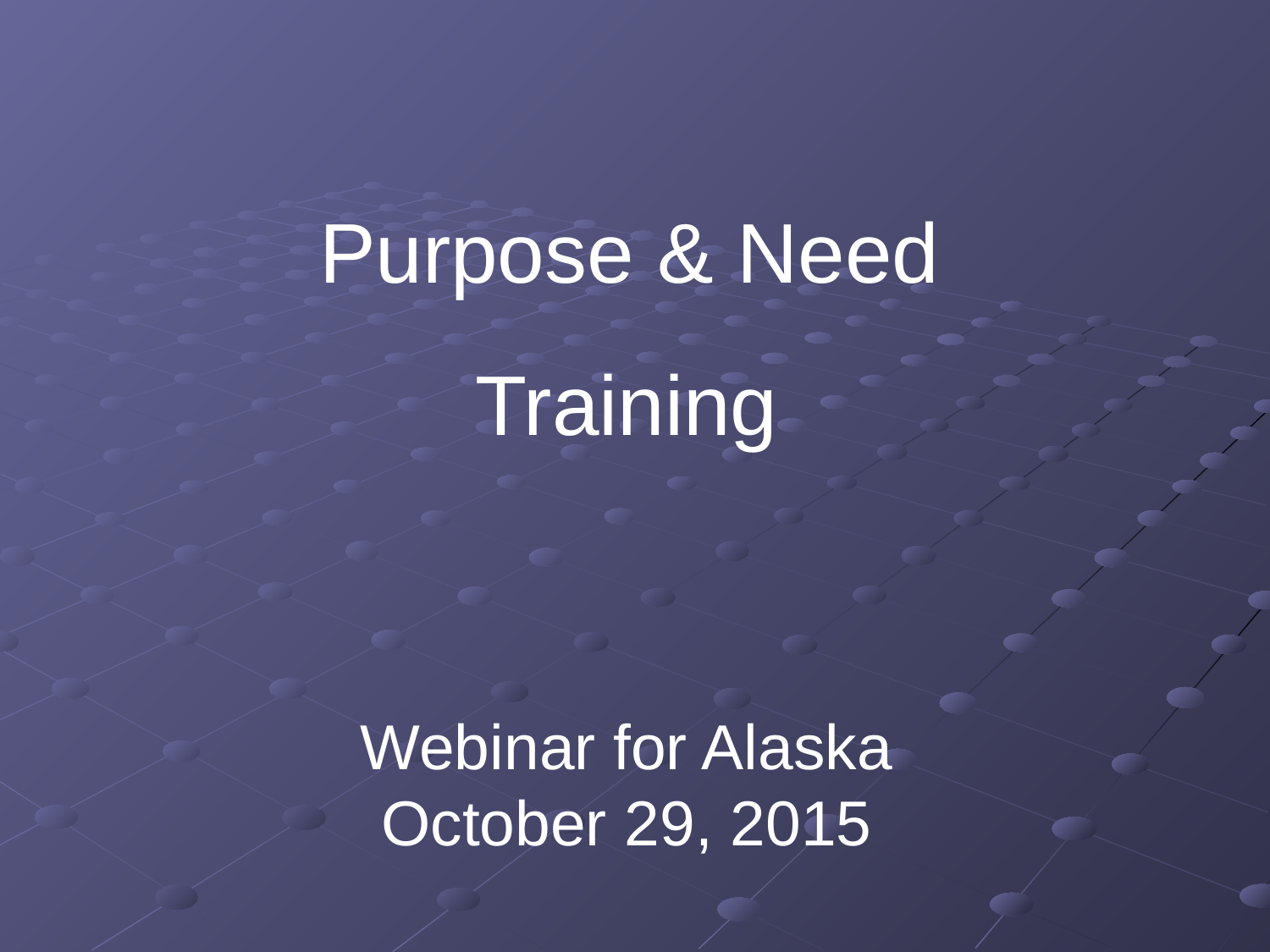

Purpose & Need
Training

Webinar for Alaska
October 29, 2015